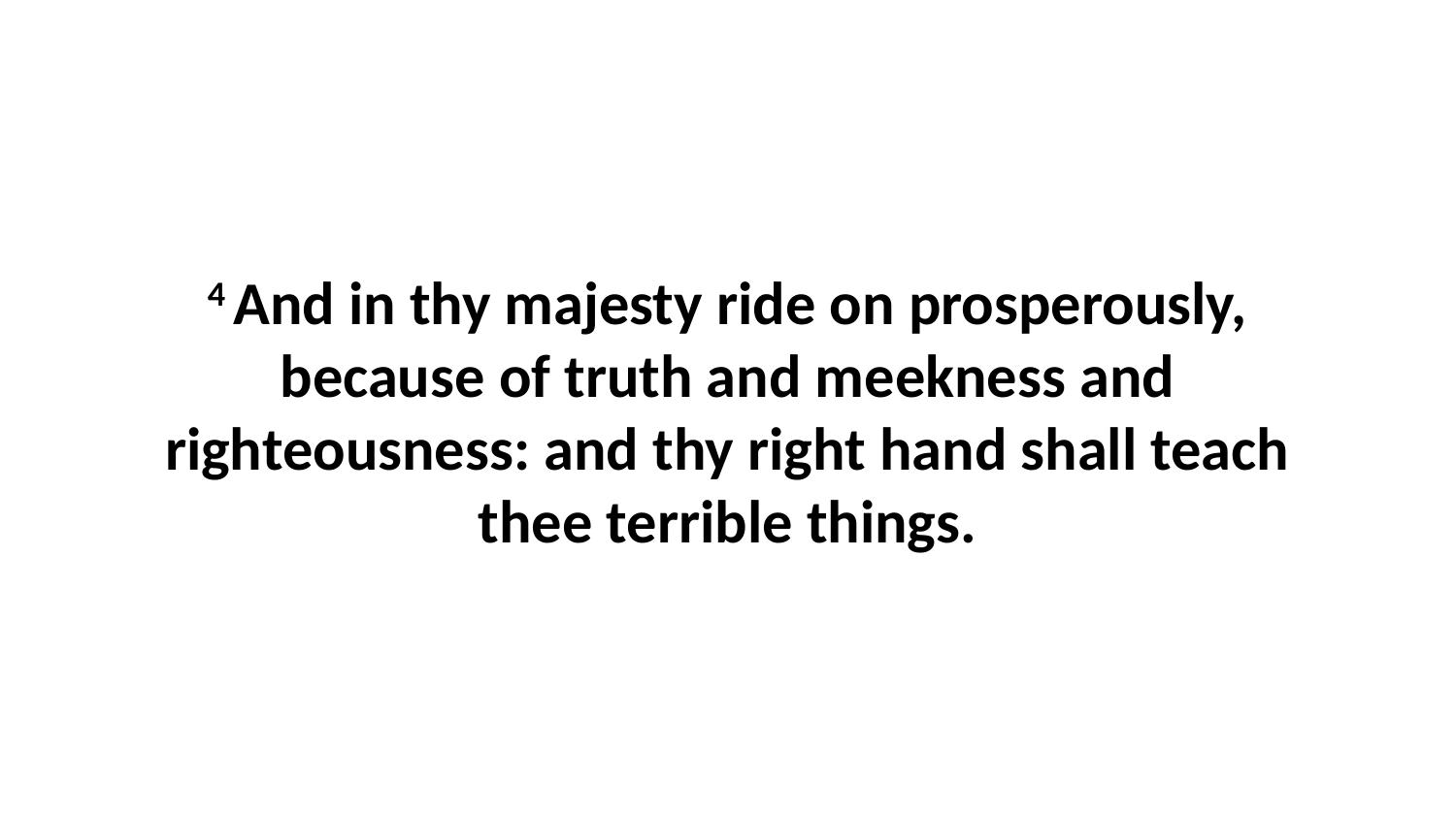

4 And in thy majesty ride on prosperously, because of truth and meekness and righteousness: and thy right hand shall teach thee terrible things.